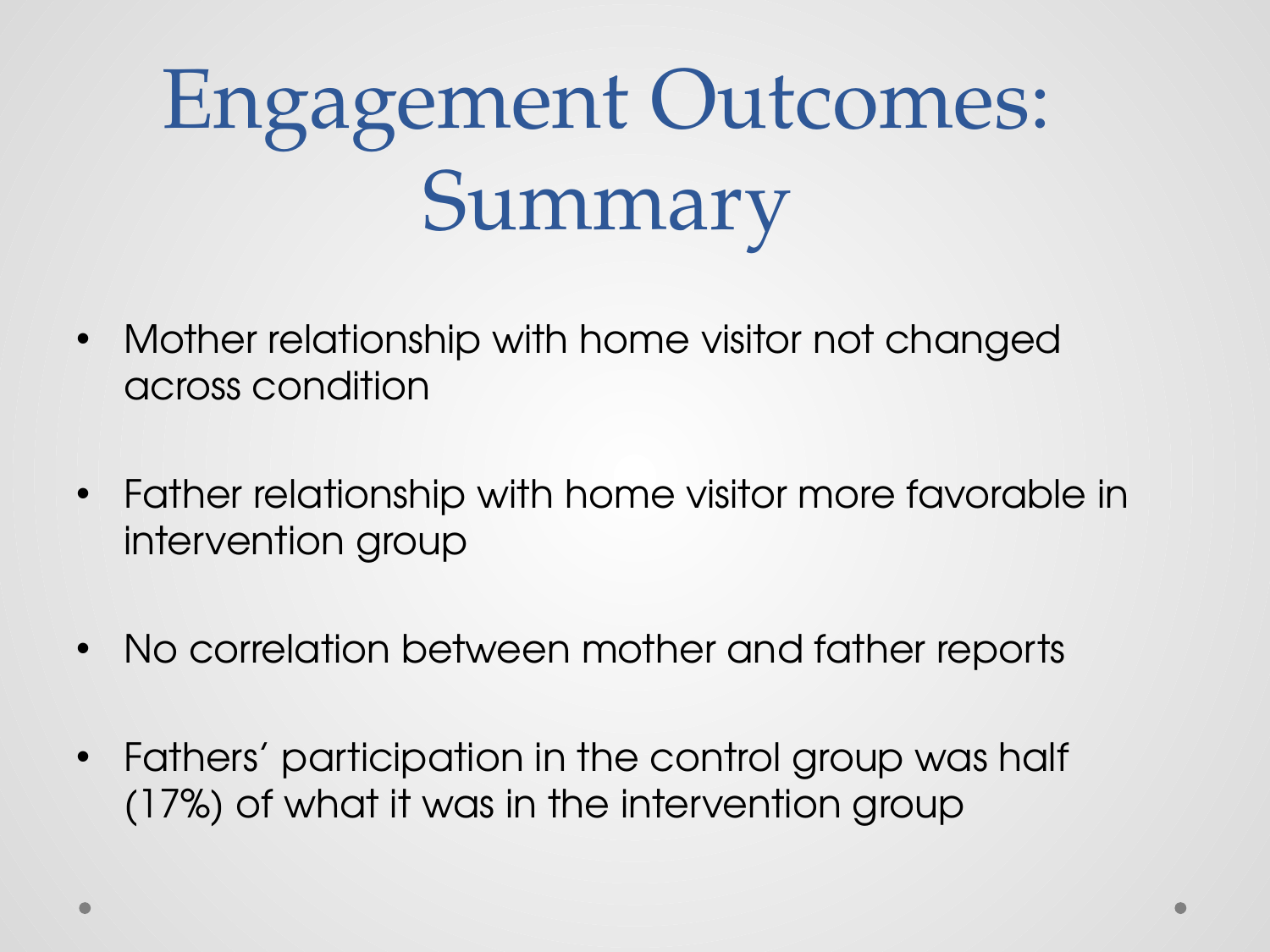

# Engagement Outcomes: Summary
Mother relationship with home visitor not changed across condition

Father relationship with home visitor more favorable in intervention group

No correlation between mother and father reports

Fathers’ participation in the control group was half (17%) of what it was in the intervention group